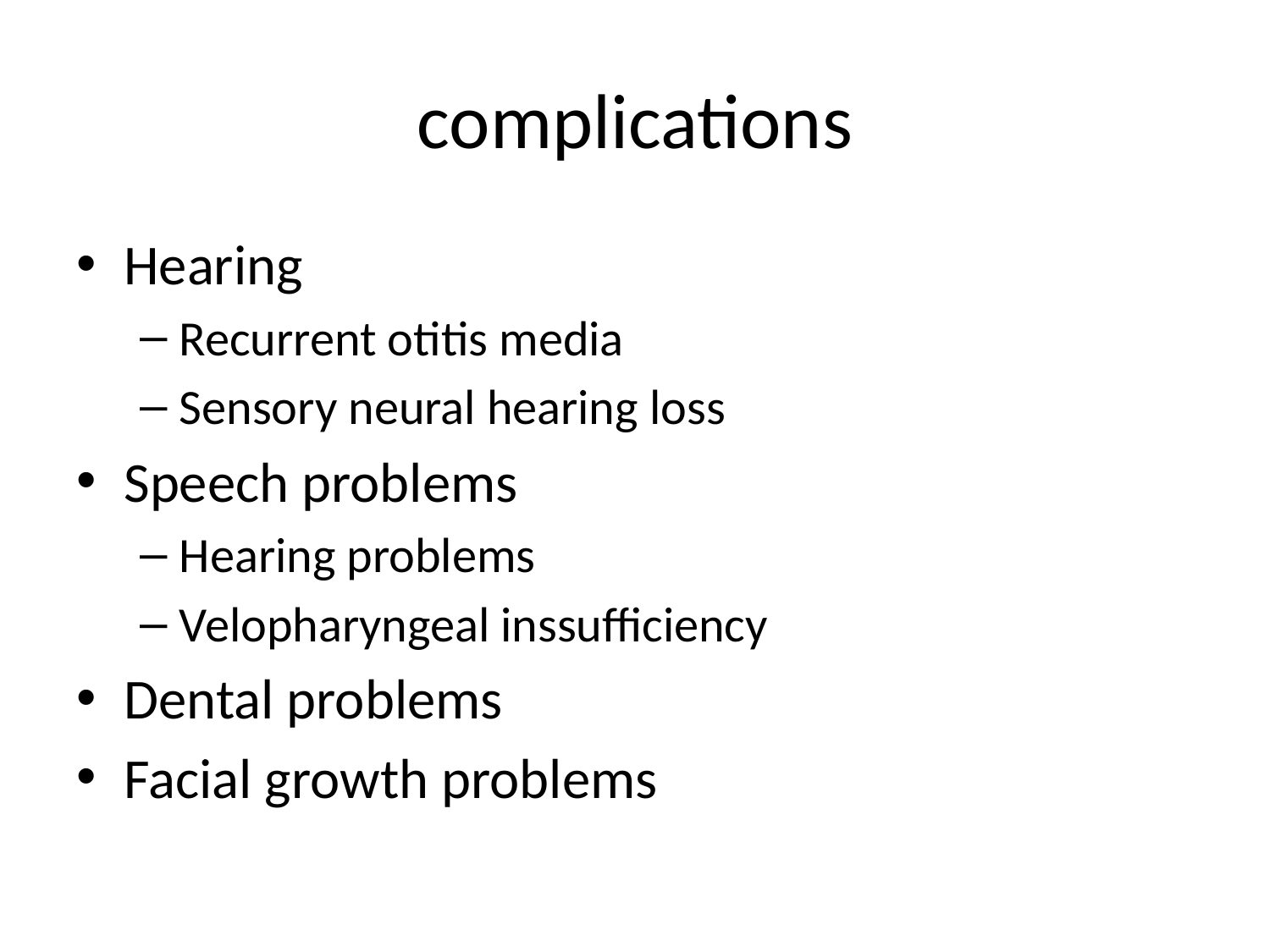

# complications
Hearing
Recurrent otitis media
Sensory neural hearing loss
Speech problems
Hearing problems
Velopharyngeal inssufficiency
Dental problems
Facial growth problems